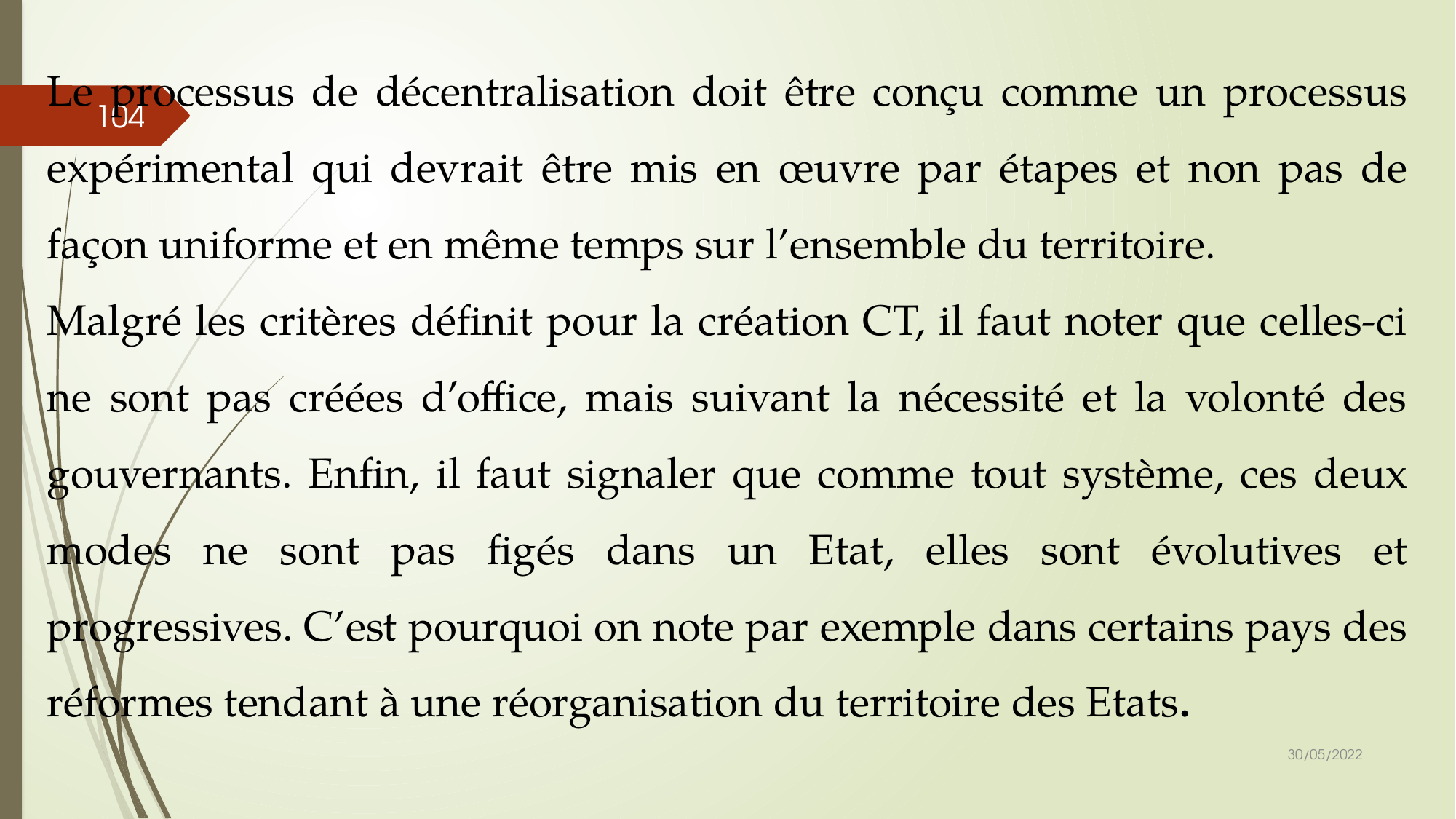

Le processus de décentralisation doit être conçu comme un processus expérimental qui devrait être mis en œuvre par étapes et non pas de façon uniforme et en même temps sur l’ensemble du territoire.
Malgré les critères définit pour la création CT, il faut noter que celles-ci ne sont pas créées d’office, mais suivant la nécessité et la volonté des gouvernants. Enfin, il faut signaler que comme tout système, ces deux modes ne sont pas figés dans un Etat, elles sont évolutives et progressives. C’est pourquoi on note par exemple dans certains pays des réformes tendant à une réorganisation du territoire des Etats.
104
30/05/2022